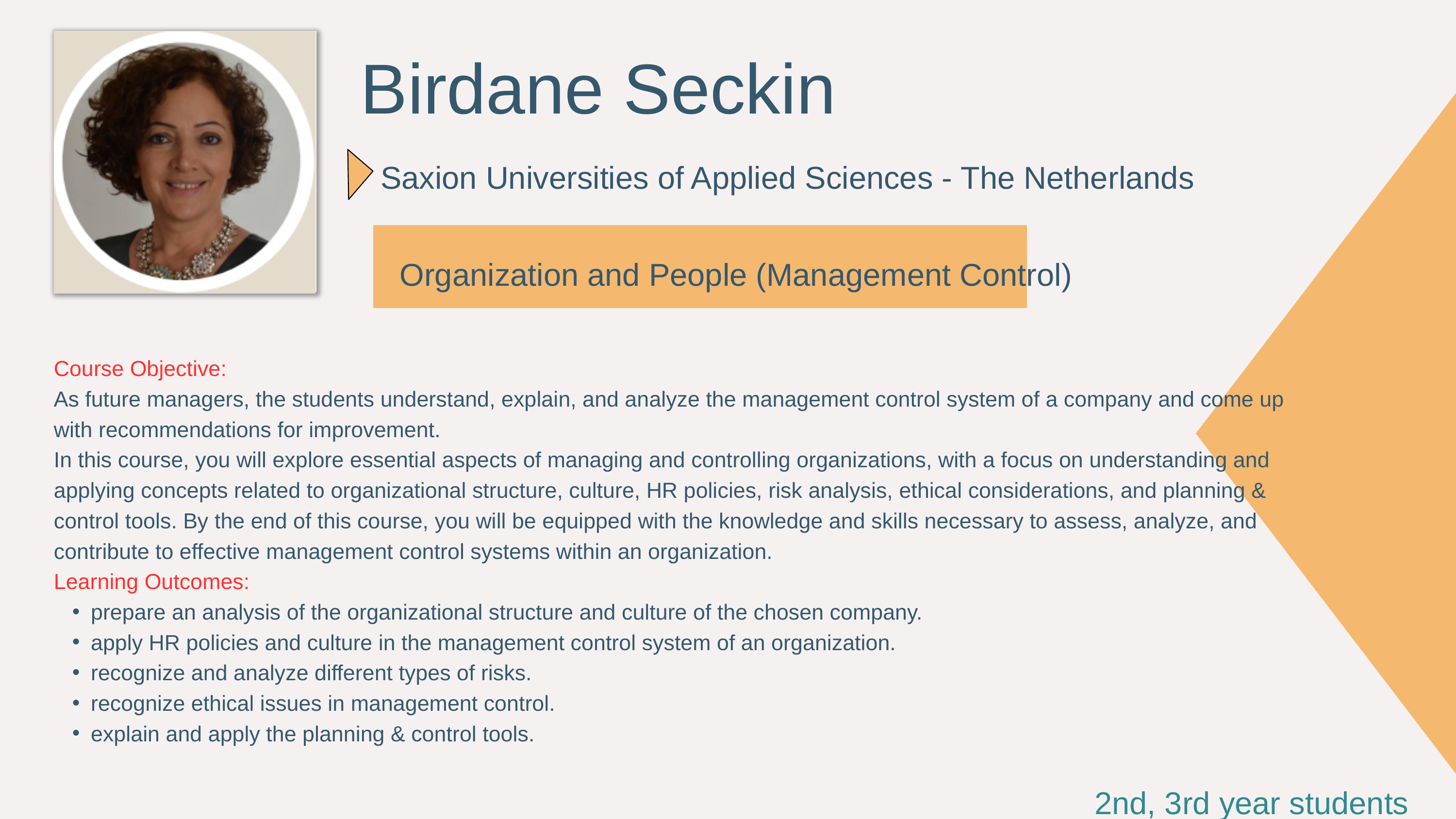

Birdane Seckin

Saxion Universities of Applied Sciences - The Netherlands

Organization and People (Management Control)

Course Objective:
As future managers, the students understand, explain, and analyze the management control system of a company and come up with recommendations for improvement.
In this course, you will explore essential aspects of managing and controlling organizations, with a focus on understanding and applying concepts related to organizational structure, culture, HR policies, risk analysis, ethical considerations, and planning & control tools. By the end of this course, you will be equipped with the knowledge and skills necessary to assess, analyze, and contribute to effective management control systems within an organization.
Learning Outcomes:
prepare an analysis of the organizational structure and culture of the chosen company.
apply HR policies and culture in the management control system of an organization.
recognize and analyze different types of risks.
recognize ethical issues in management control.
explain and apply the planning & control tools.
2nd, 3rd year students